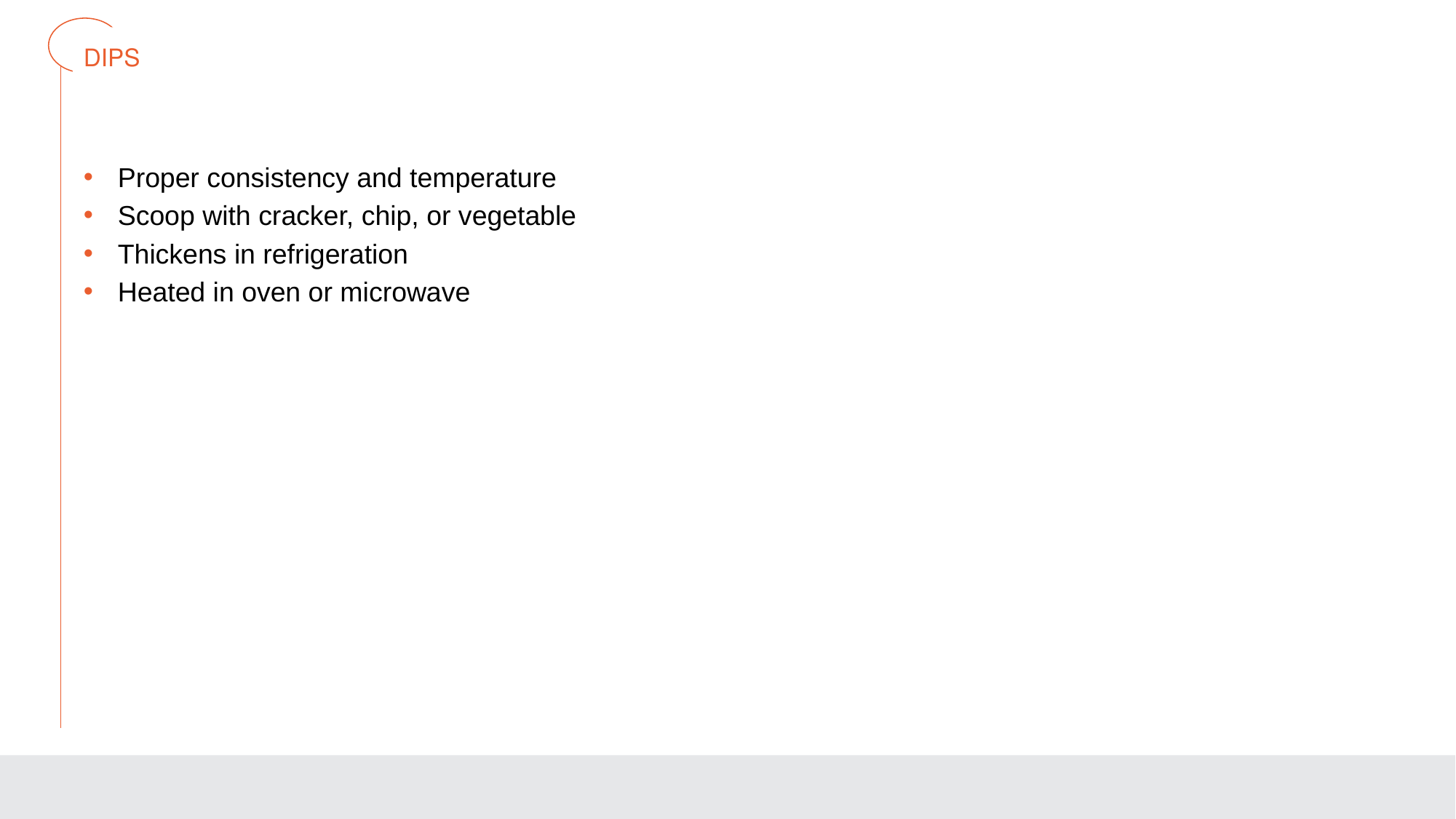

# DIPS
Proper consistency and temperature
Scoop with cracker, chip, or vegetable
Thickens in refrigeration
Heated in oven or microwave